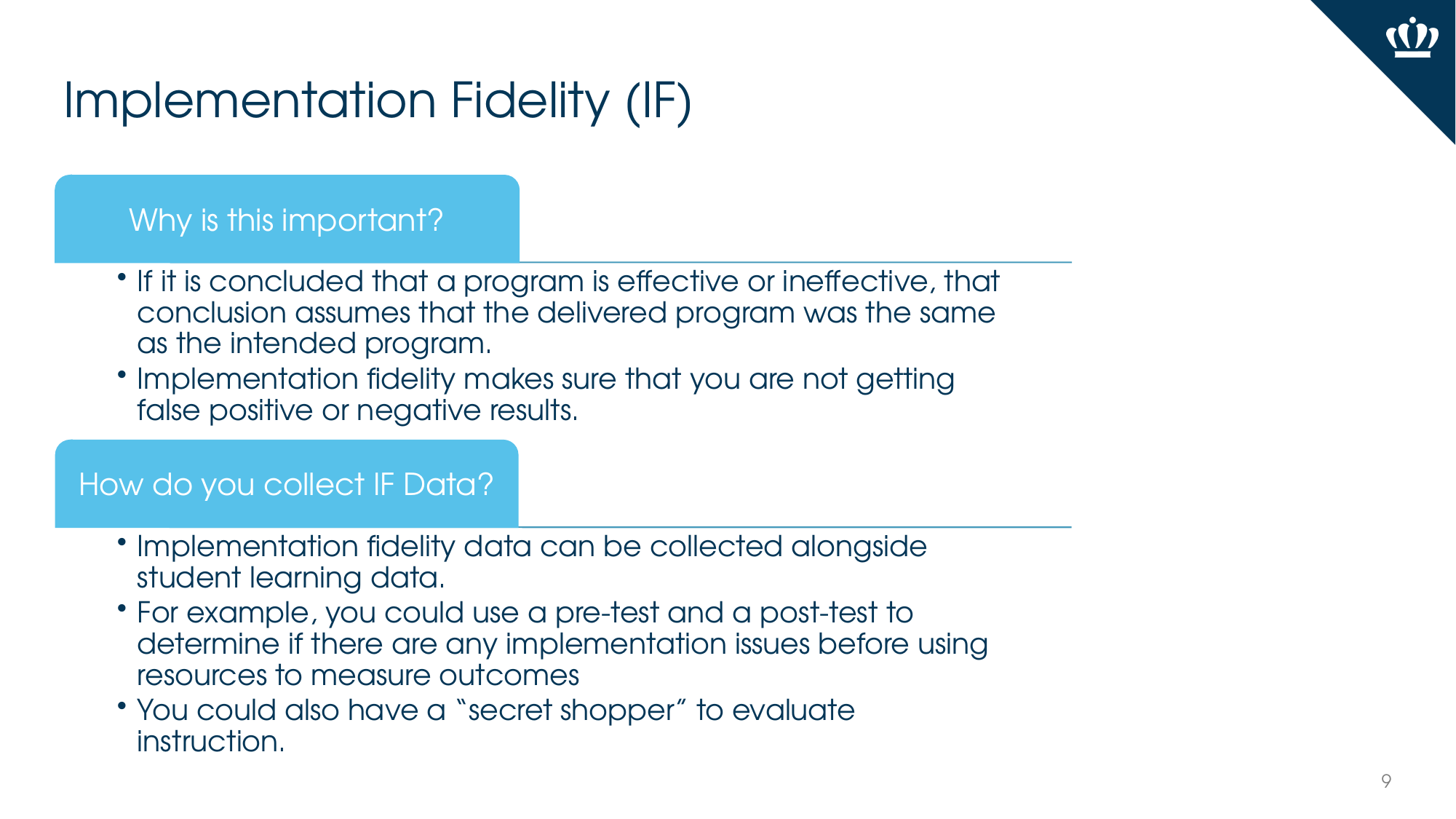

# Implementation Fidelity (IF)

Why is this important?
If it is concluded that a program is effective or ineffective, that conclusion assumes that the delivered program was the same as the intended program.
Implementation fidelity makes sure that you are not getting false positive or negative results.

How do you collect IF Data?
Implementation fidelity data can be collected alongside student learning data.
For example, you could use a pre-test and a post-test to determine if there are any implementation issues before using resources to measure outcomes
You could also have a “secret shopper” to evaluate instruction.
9